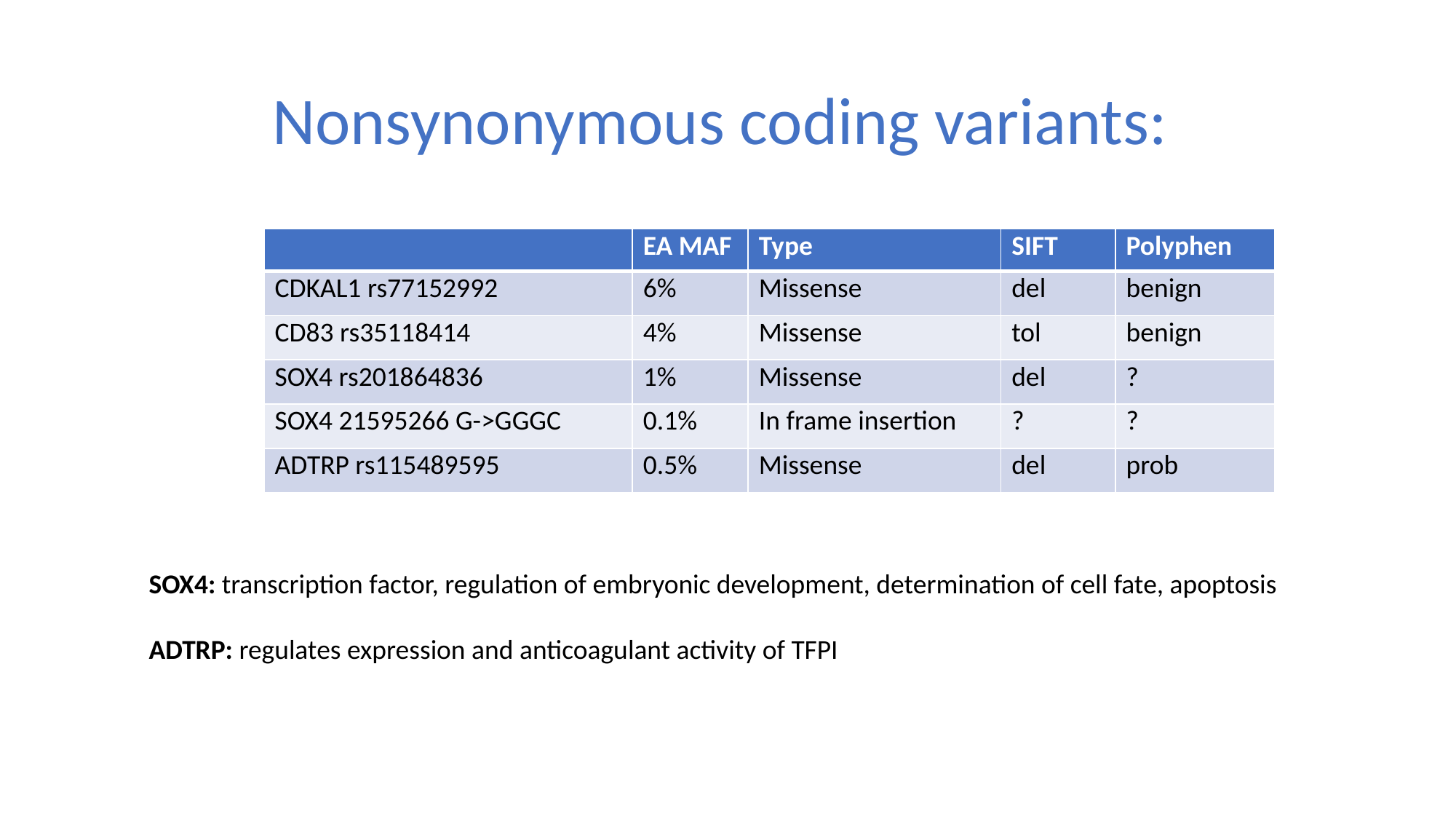

# Nonsynonymous coding variants:
|  | EA MAF | Type | SIFT | Polyphen |
| --- | --- | --- | --- | --- |
| CDKAL1 rs77152992 | 6% | Missense | del | benign |
| CD83 rs35118414 | 4% | Missense | tol | benign |
| SOX4 rs201864836 | 1% | Missense | del | ? |
| SOX4 21595266 G->GGGC | 0.1% | In frame insertion | ? | ? |
| ADTRP rs115489595 | 0.5% | Missense | del | prob |
SOX4: transcription factor, regulation of embryonic development, determination of cell fate, apoptosis

ADTRP: regulates expression and anticoagulant activity of TFPI